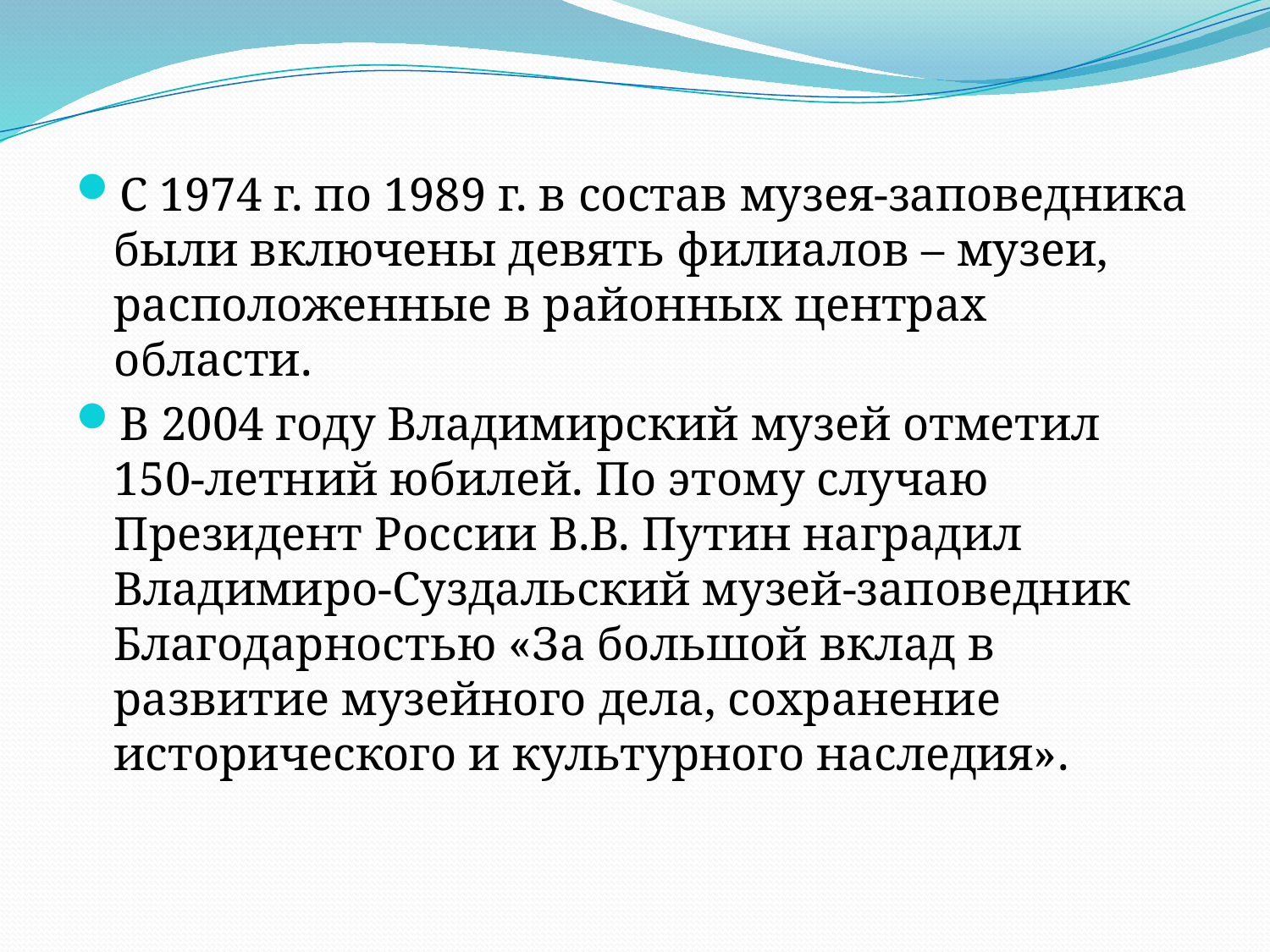

#
С 1974 г. по 1989 г. в состав музея-заповедника были включены девять филиалов – музеи, расположенные в районных центрах области.
В 2004 году Владимирский музей отметил 150-летний юбилей. По этому случаю Президент России В.В. Путин наградил Владимиро-Суздальский музей-заповедник Благодарностью «За большой вклад в развитие музейного дела, сохранение исторического и культурного наследия».